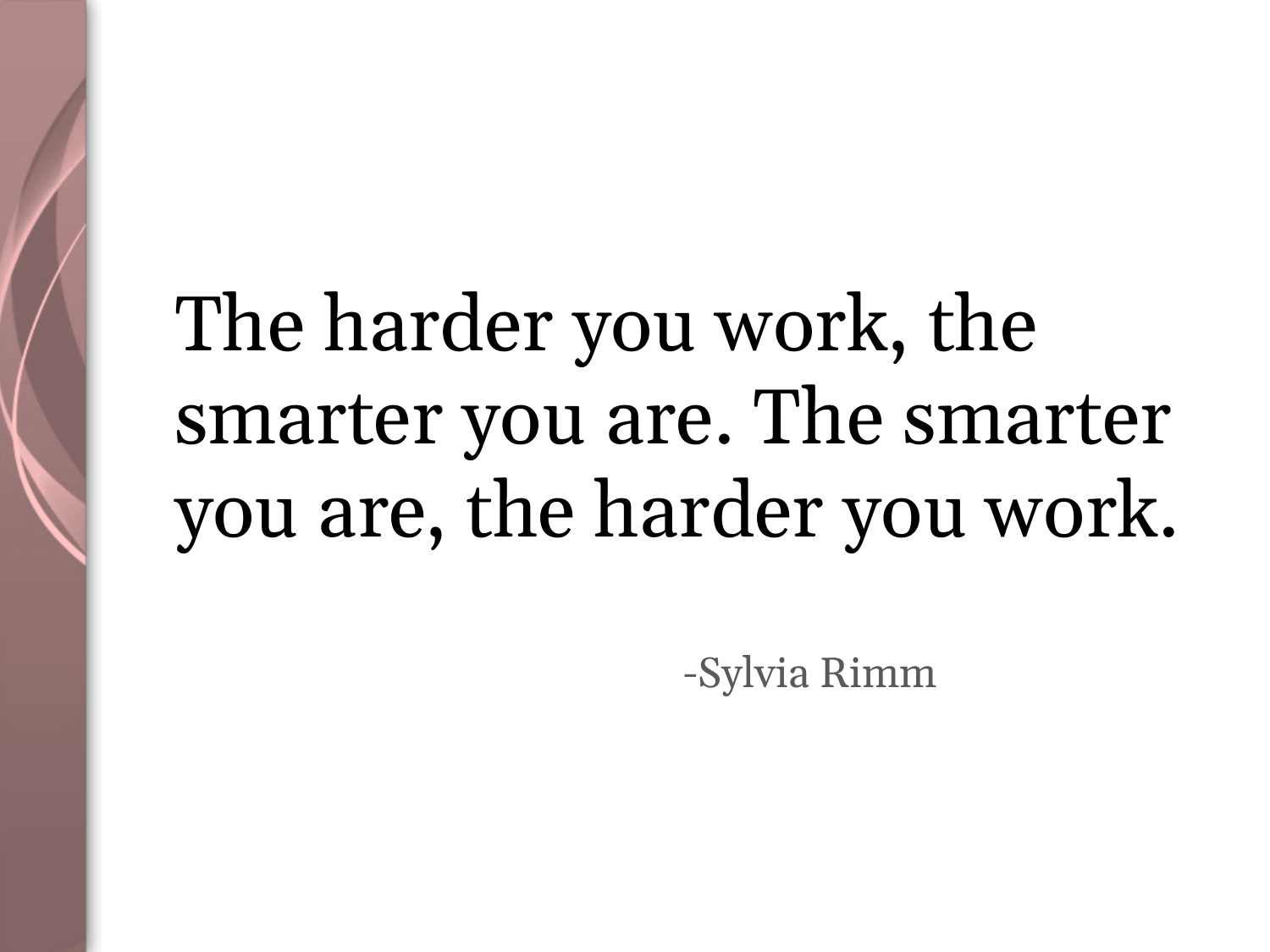

# The harder you work, the smarter you are. The smarter you are, the harder you work. -Sylvia Rimm